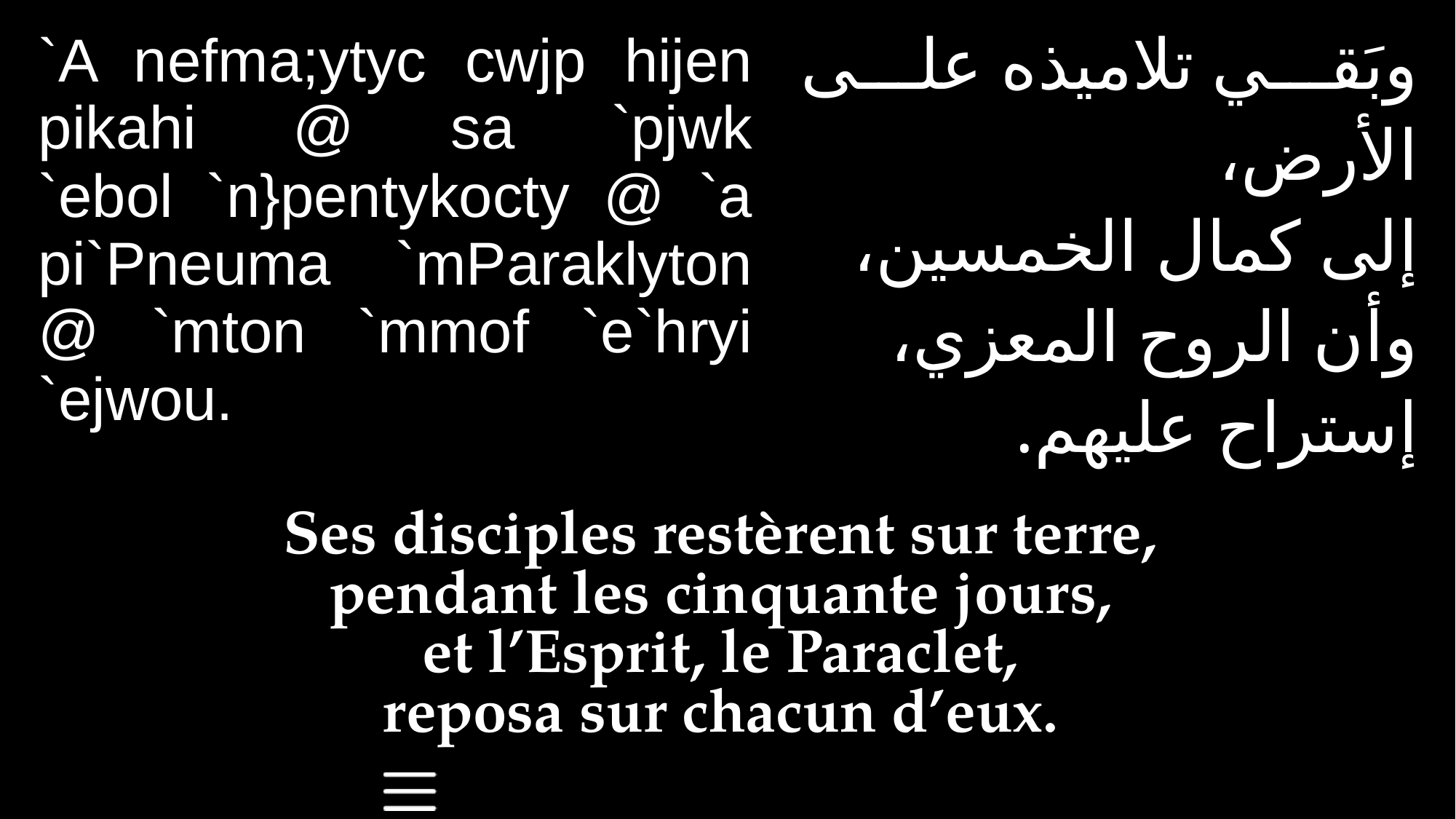

| `A nefma;ytyc cwjp hijen pikahi @ sa `pjwk `ebol `n}pentykocty @ `a pi`Pneuma `mParaklyton @ `mton `mmof `e`hryi `ejwou. |  | وبَقي تلاميذه على الأرض، إلى كمال الخمسين، وأن الروح المعزي، إستراح عليهم. |
| --- | --- | --- |
|  |  |  |
| Ses disciples restèrent sur terre, pendant les cinquante jours, et l’Esprit, le Paraclet, reposa sur chacun d’eux. |  |  |